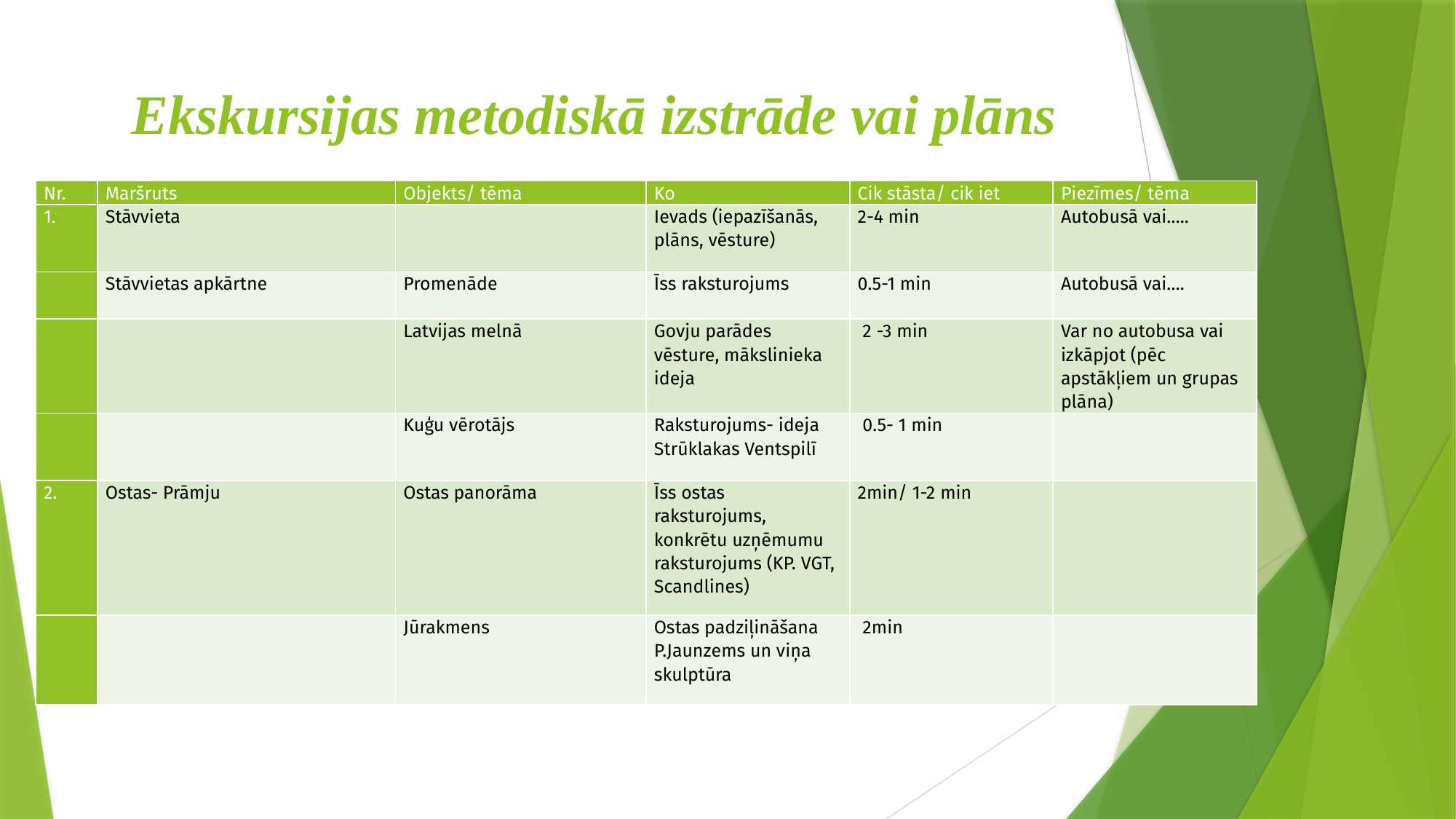

# Ekskursijas metodiskā izstrāde vai plāns
| Nr. | Maršruts | Objekts/ tēma | Ko | Cik stāsta/ cik iet | Piezīmes/ tēma |
| --- | --- | --- | --- | --- | --- |
| 1. | Stāvvieta |  | Ievads (iepazīšanās, plāns, vēsture) | 2-4 min | Autobusā vai….. |
|  | Stāvvietas apkārtne | Promenāde | Īss raksturojums | 0.5-1 min | Autobusā vai…. |
|  |  | Latvijas melnā | Govju parādes vēsture, mākslinieka ideja | 2 -3 min | Var no autobusa vai izkāpjot (pēc apstākļiem un grupas plāna) |
|  |  | Kuģu vērotājs | Raksturojums- ideja Strūklakas Ventspilī | 0.5- 1 min |  |
| 2. | Ostas- Prāmju | Ostas panorāma | Īss ostas raksturojums, konkrētu uzņēmumu raksturojums (KP. VGT, Scandlines) | 2min/ 1-2 min |  |
|  |  | Jūrakmens | Ostas padziļināšana P.Jaunzems un viņa skulptūra | 2min |  |